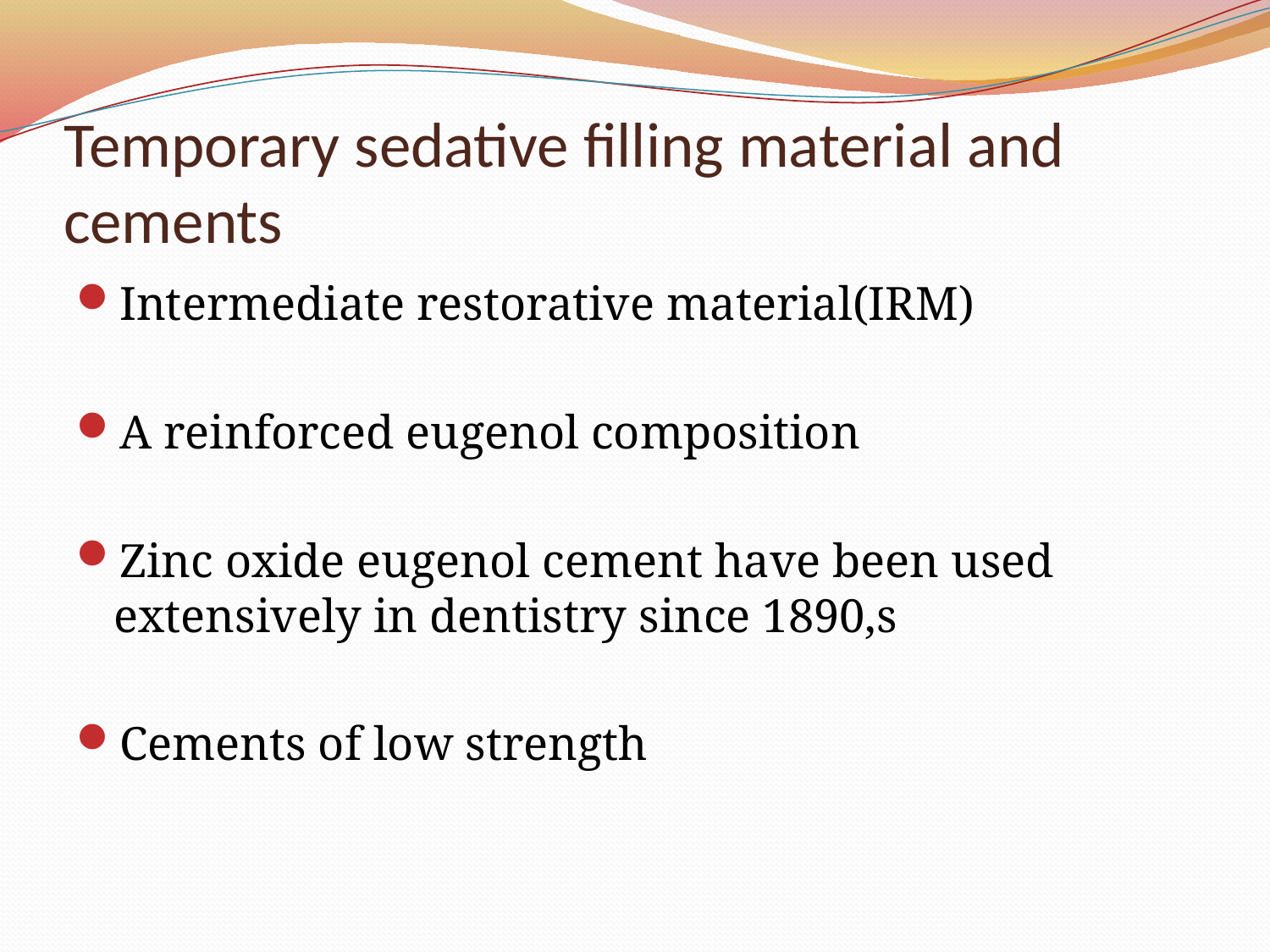

# Temporary sedative filling material and cements
Intermediate restorative material(IRM)

A reinforced eugenol composition

Zinc oxide eugenol cement have been used extensively in dentistry since 1890,s

Cements of low strength